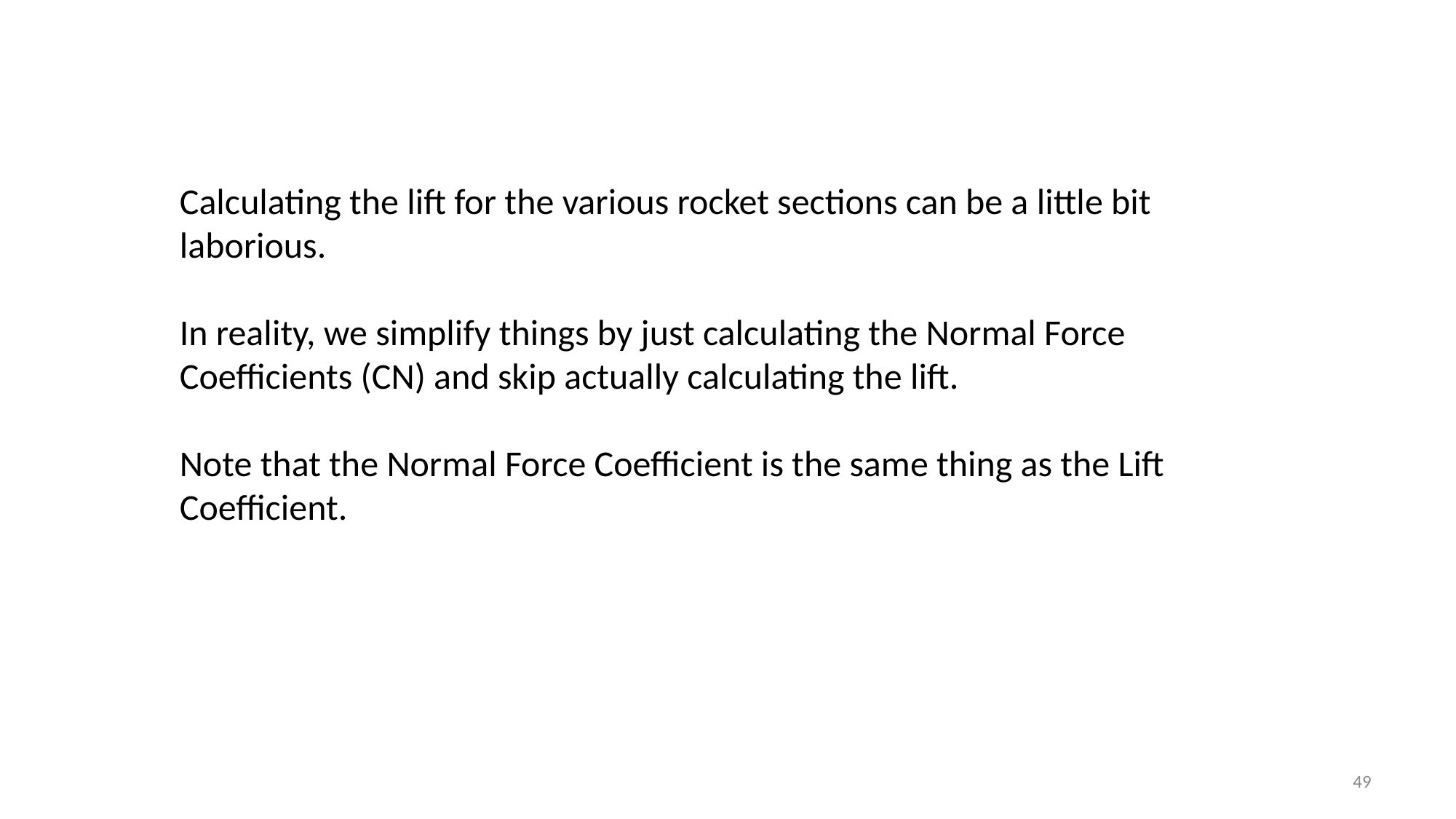

Calculating the lift for the various rocket sections can be a little bit laborious.

In reality, we simplify things by just calculating the Normal Force Coefficients (CN) and skip actually calculating the lift.

Note that the Normal Force Coefficient is the same thing as the Lift  Coefficient.
49